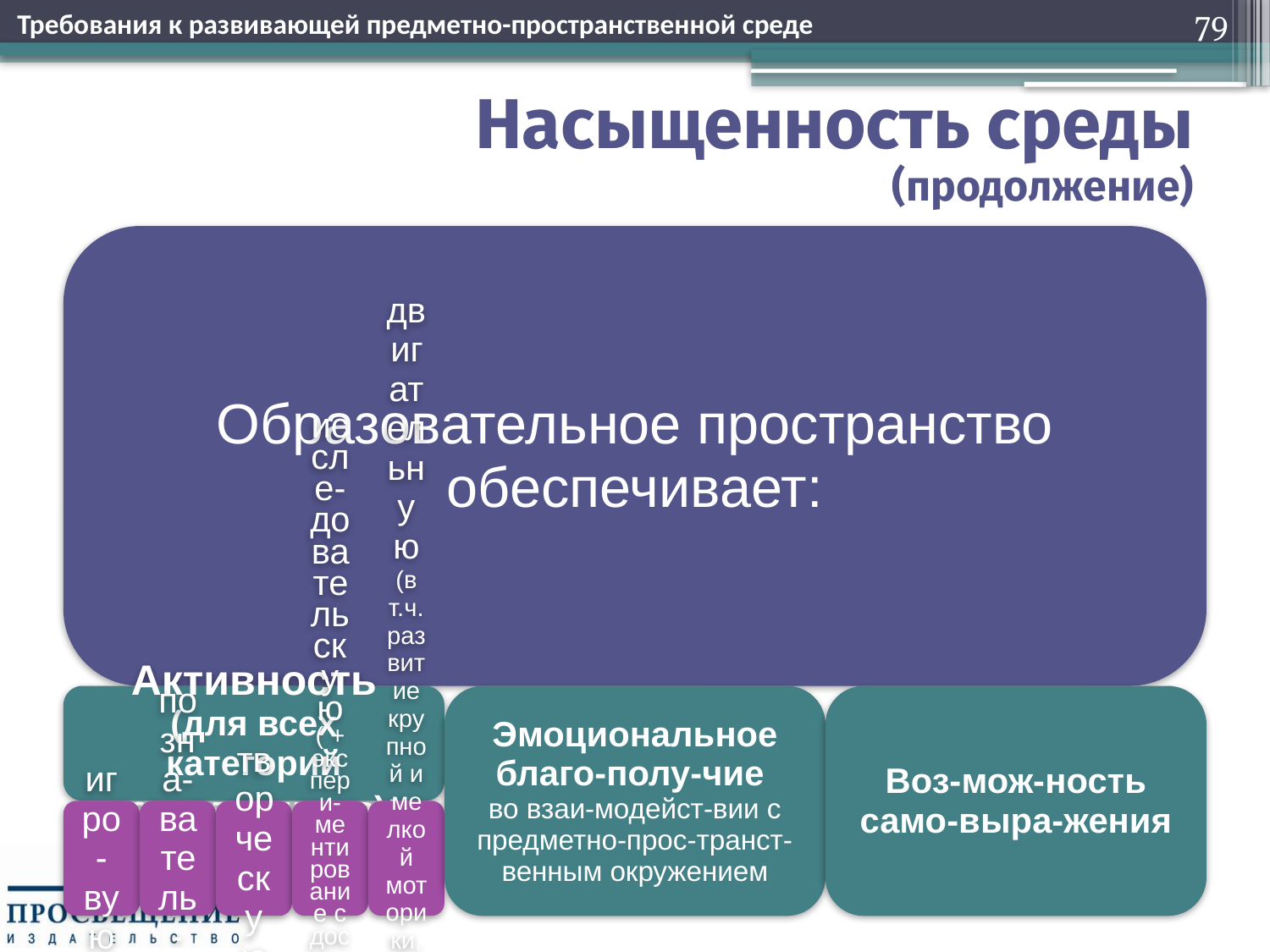

Требования к развивающей предметно-пространственной среде
79
# Насыщенность среды (продолжение)